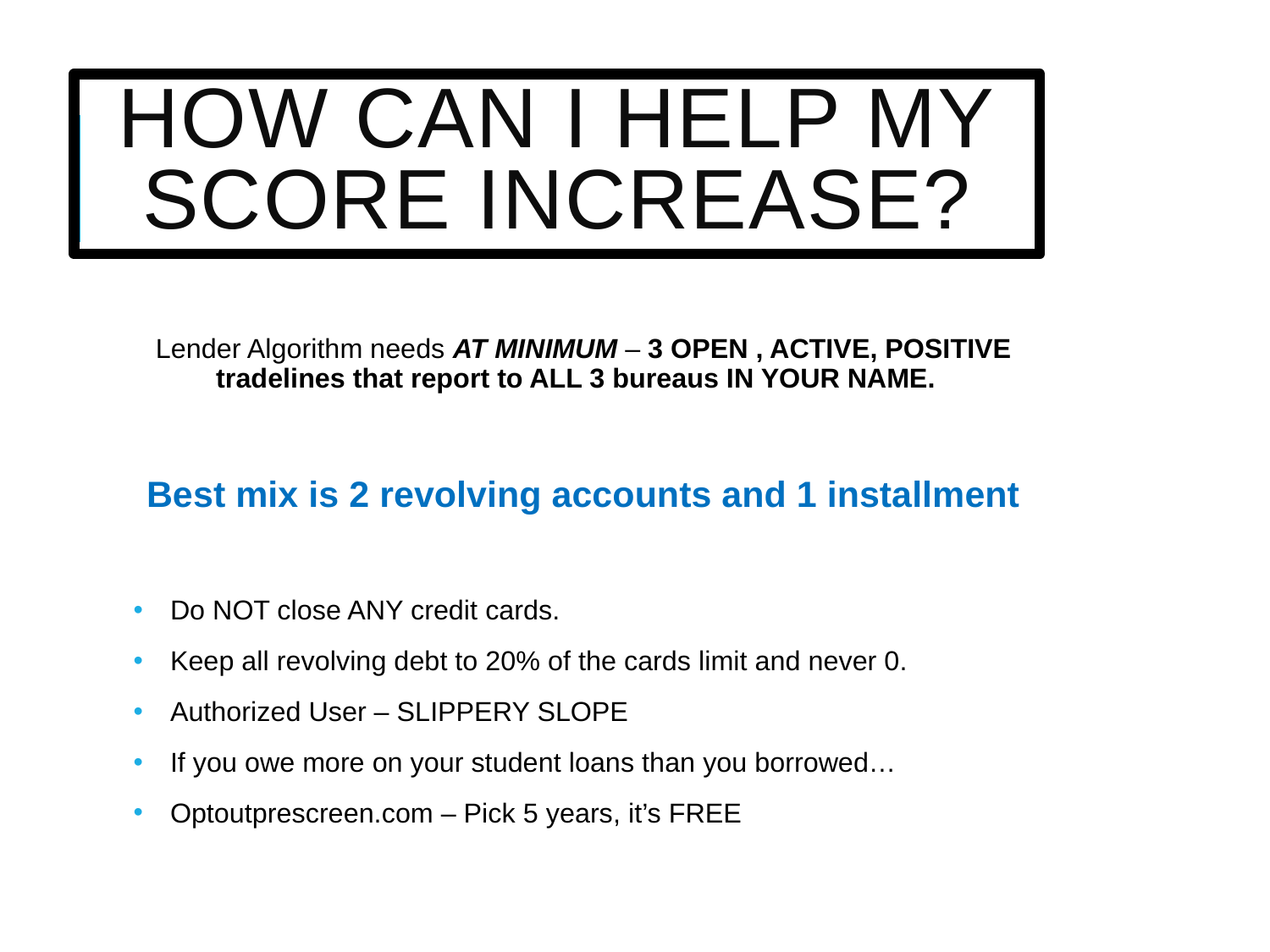

# How can I help my score increase?

Lender Algorithm needs AT MINIMUM – 3 OPEN , ACTIVE, POSITIVE tradelines that report to ALL 3 bureaus IN YOUR NAME.

Best mix is 2 revolving accounts and 1 installment

Do NOT close ANY credit cards.
Keep all revolving debt to 20% of the cards limit and never 0.
Authorized User – SLIPPERY SLOPE
If you owe more on your student loans than you borrowed…
Optoutprescreen.com – Pick 5 years, it’s FREE